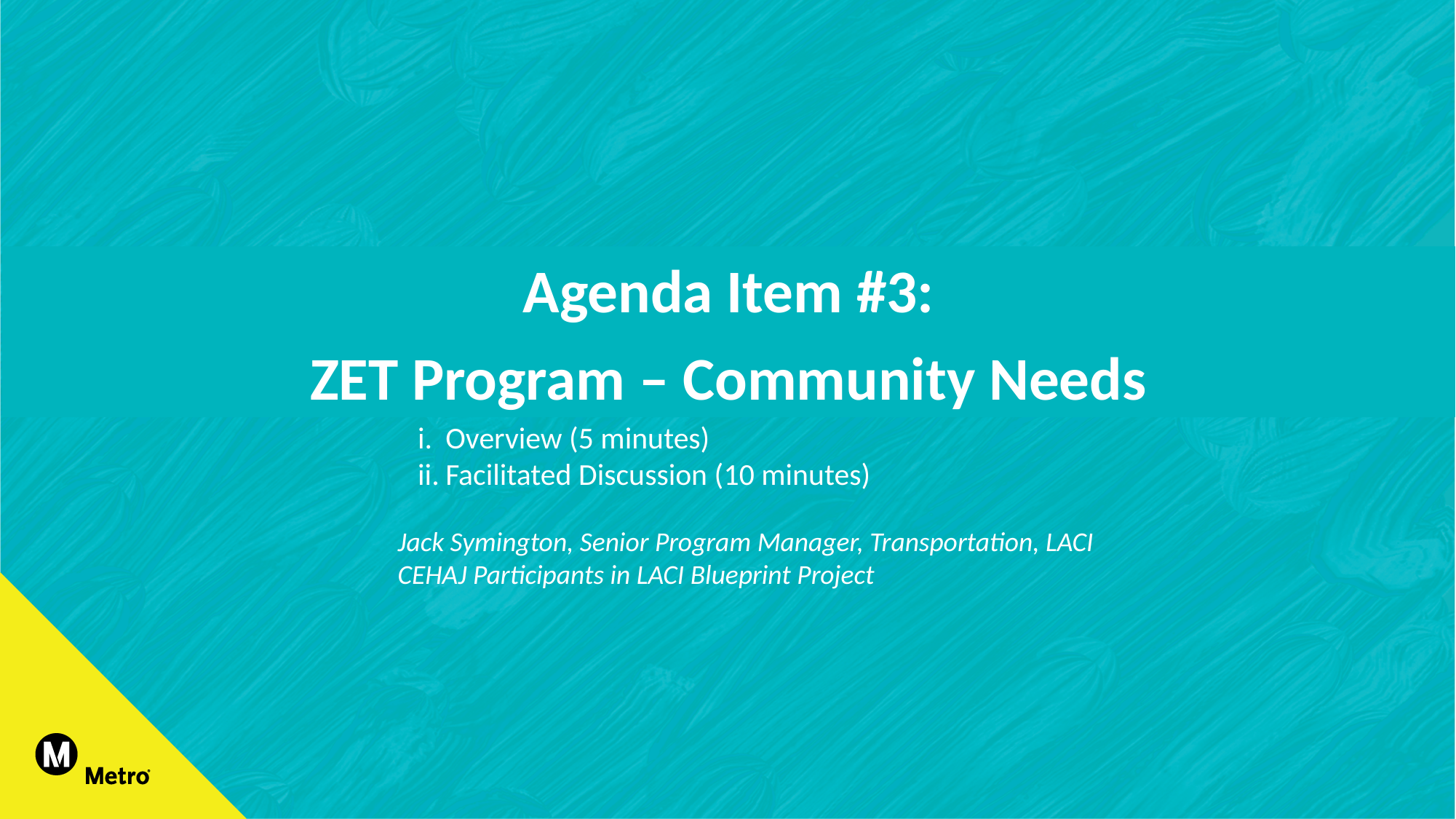

Agenda Item #3:
ZET Program – Community Needs
Overview (5 minutes)
Facilitated Discussion (10 minutes)

Jack Symington, Senior Program Manager, Transportation, LACI
CEHAJ Participants in LACI Blueprint Project